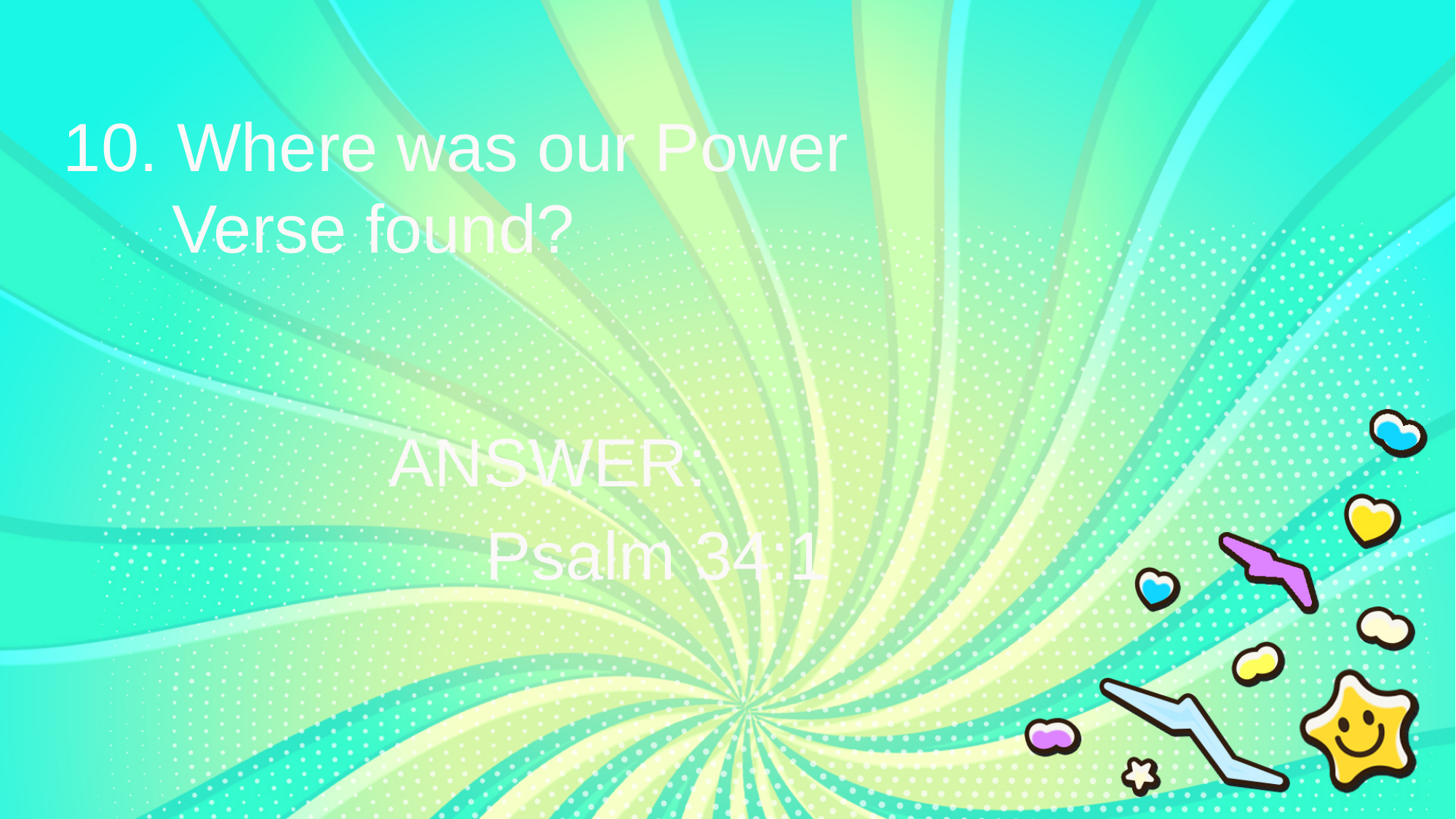

10. Where was our Power
	Verse found?
ANSWER:
Psalm 34:1